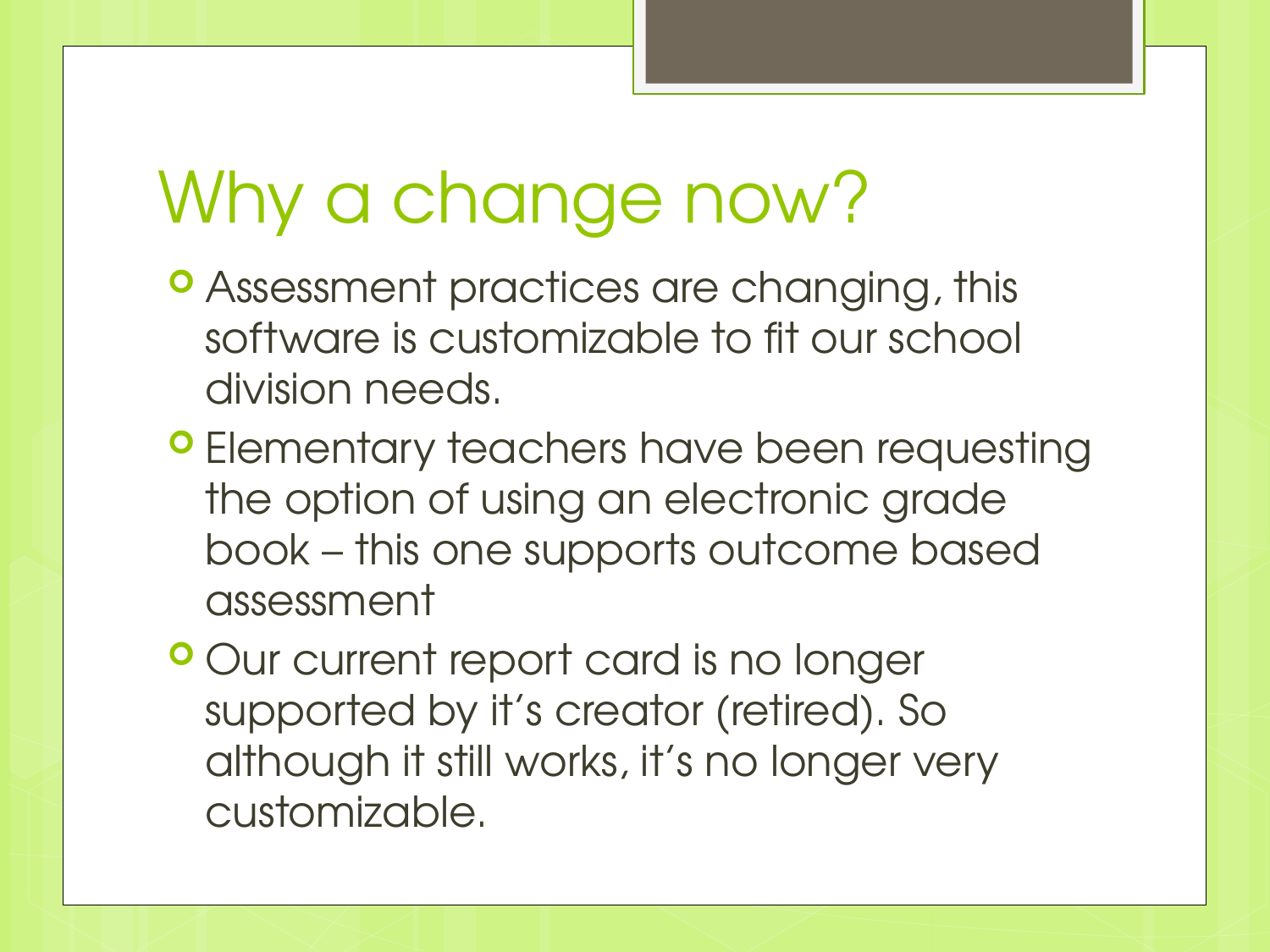

# Why a change now?
Assessment practices are changing, this software is customizable to fit our school division needs.
Elementary teachers have been requesting the option of using an electronic grade book – this one supports outcome based assessment
Our current report card is no longer supported by it’s creator (retired). So although it still works, it’s no longer very customizable.